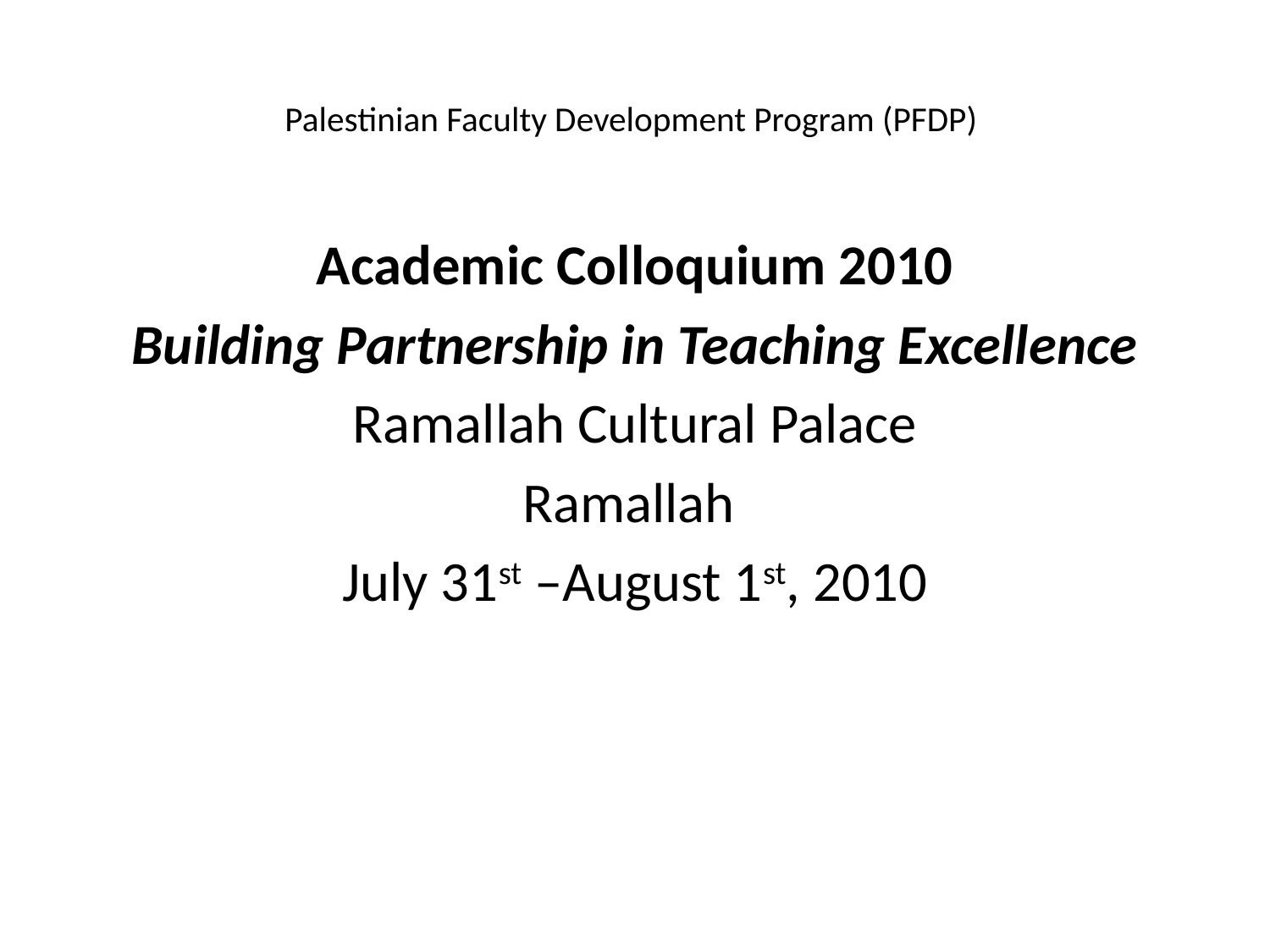

# Palestinian Faculty Development Program (PFDP)
Academic Colloquium 2010
Building Partnership in Teaching Excellence
Ramallah Cultural Palace
Ramallah
July 31st –August 1st, 2010